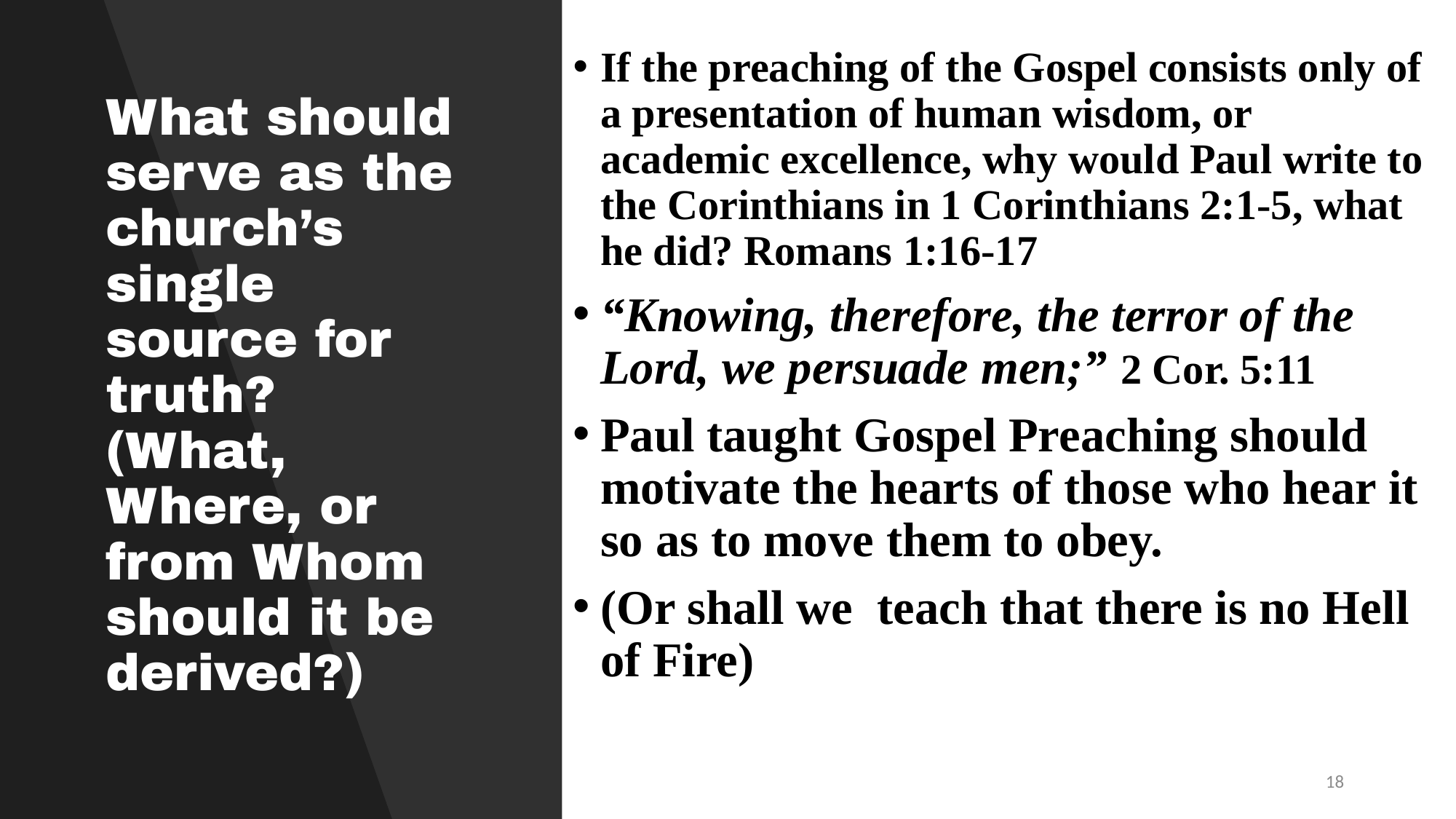

If the preaching of the Gospel consists only of a presentation of human wisdom, or academic excellence, why would Paul write to the Corinthians in 1 Corinthians 2:1-5, what he did? Romans 1:16-17
“Knowing, therefore, the terror of the Lord, we persuade men;” 2 Cor. 5:11
Paul taught Gospel Preaching should motivate the hearts of those who hear it so as to move them to obey.
(Or shall we  teach that there is no Hell of Fire)

# What should serve as the church’s single source for truth? (What, Where, or from Whom should it be derived?)
18